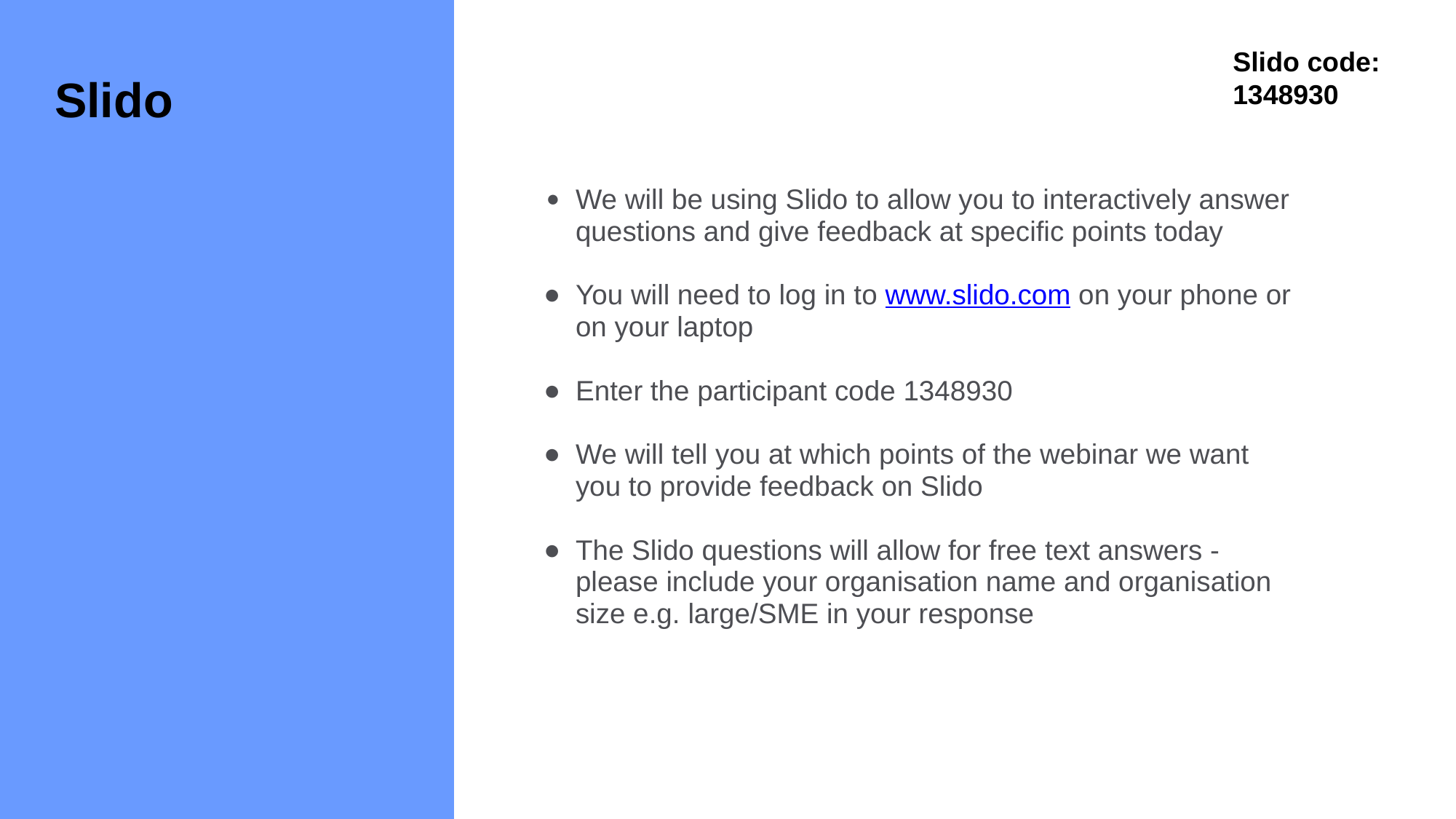

Slido code: 1348930
Slido
We will be using Slido to allow you to interactively answer questions and give feedback at specific points today

You will need to log in to www.slido.com on your phone or on your laptop

Enter the participant code 1348930

We will tell you at which points of the webinar we want you to provide feedback on Slido

The Slido questions will allow for free text answers - please include your organisation name and organisation size e.g. large/SME in your response